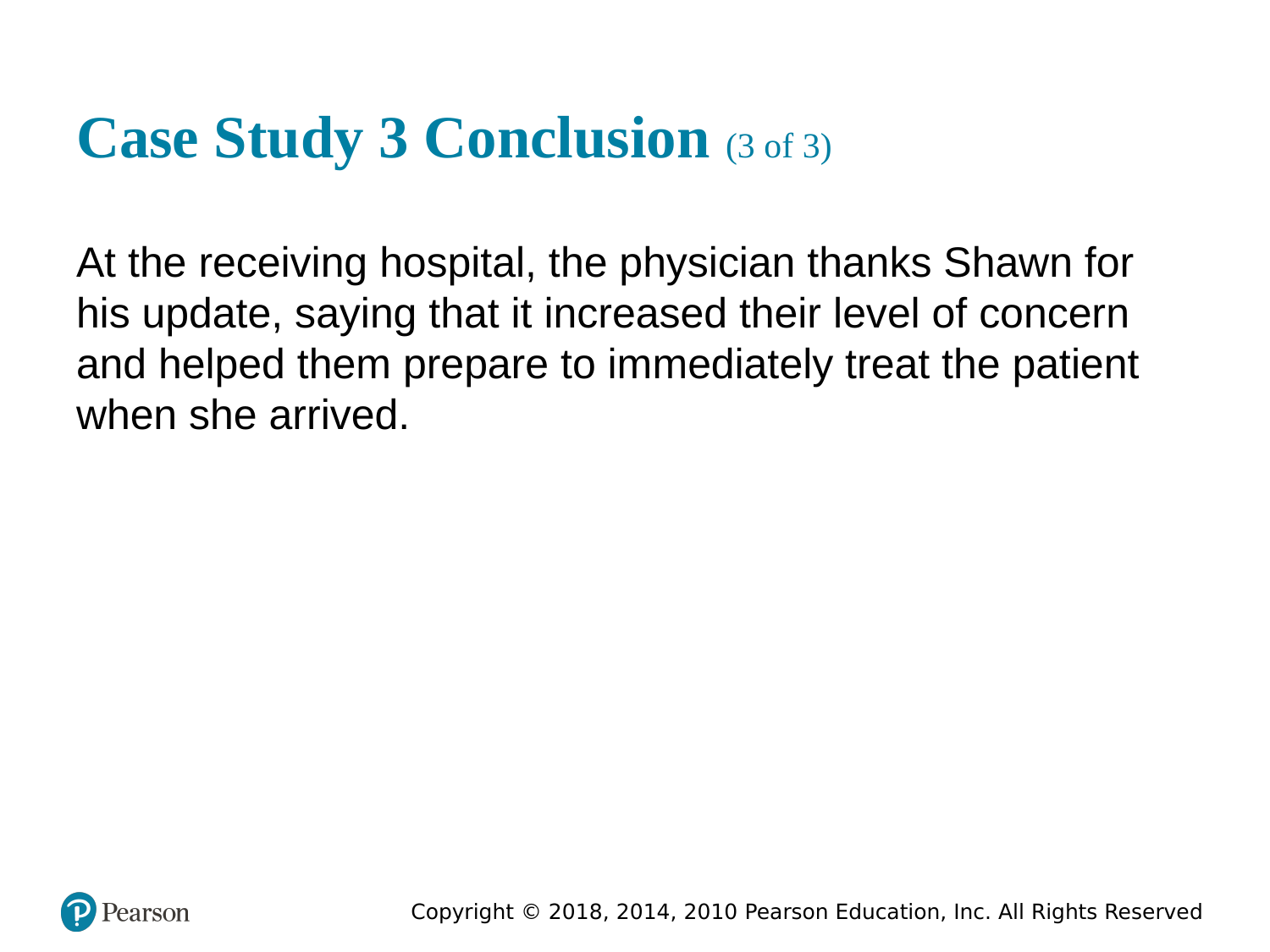

# Case Study 3 Conclusion (3 of 3)
At the receiving hospital, the physician thanks Shawn for his update, saying that it increased their level of concern and helped them prepare to immediately treat the patient when she arrived.